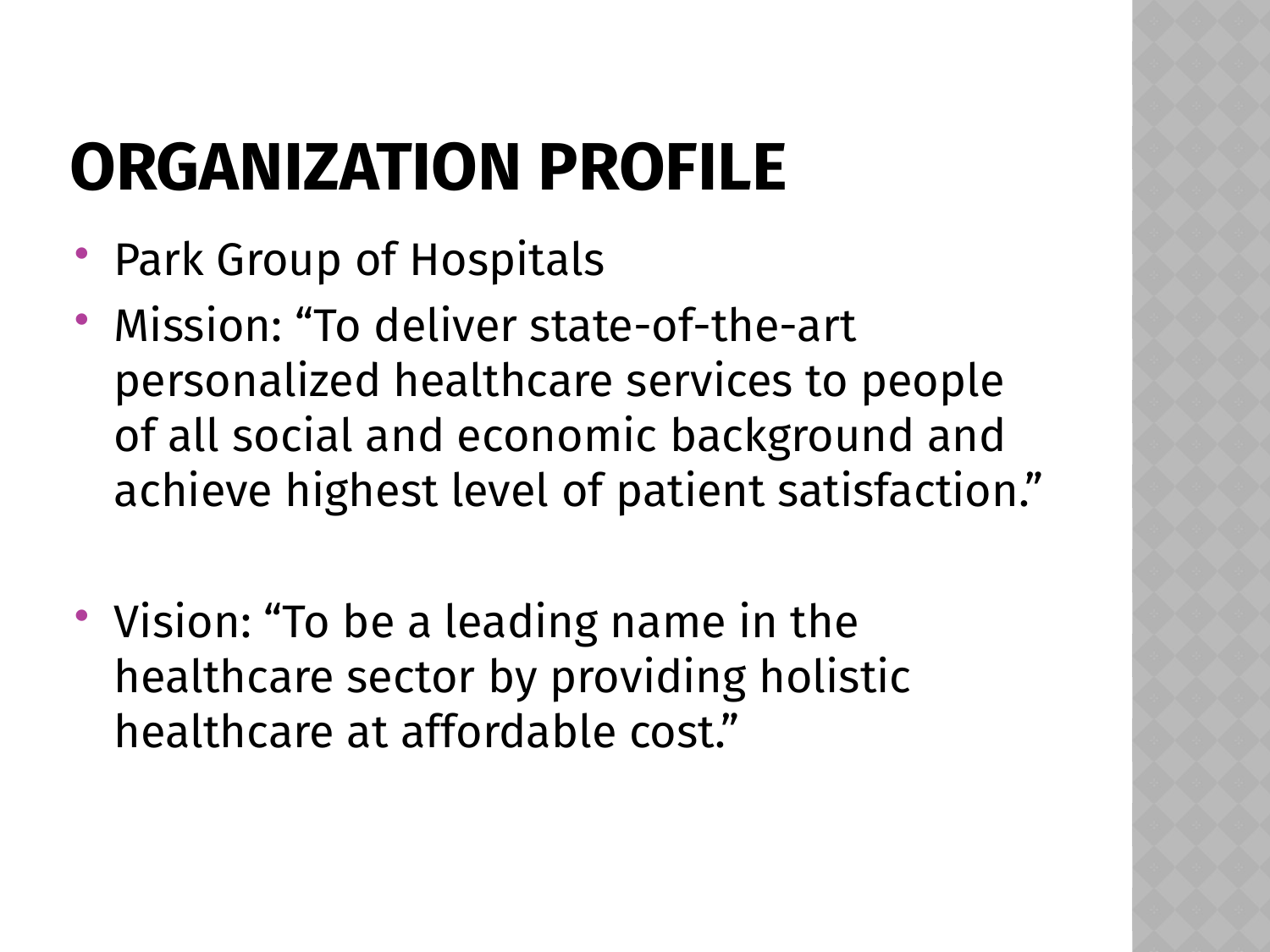

# ORGANIZATION PROFILE
Park Group of Hospitals
Mission: “To deliver state-of-the-art personalized healthcare services to people of all social and economic background and achieve highest level of patient satisfaction.”

Vision: “To be a leading name in the healthcare sector by providing holistic healthcare at affordable cost.”